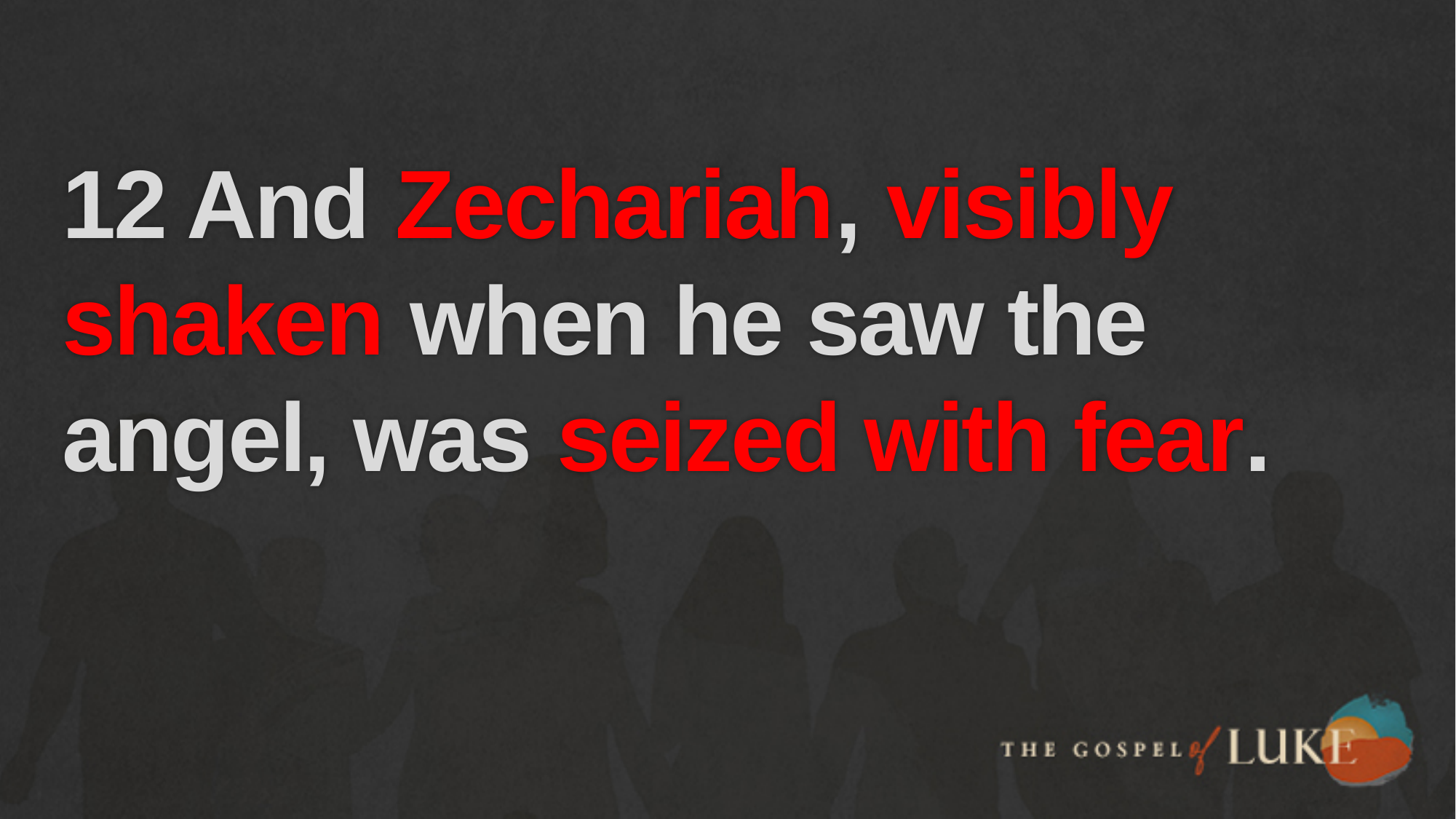

# 12 And Zechariah, visibly shaken when he saw the angel, was seized with fear.